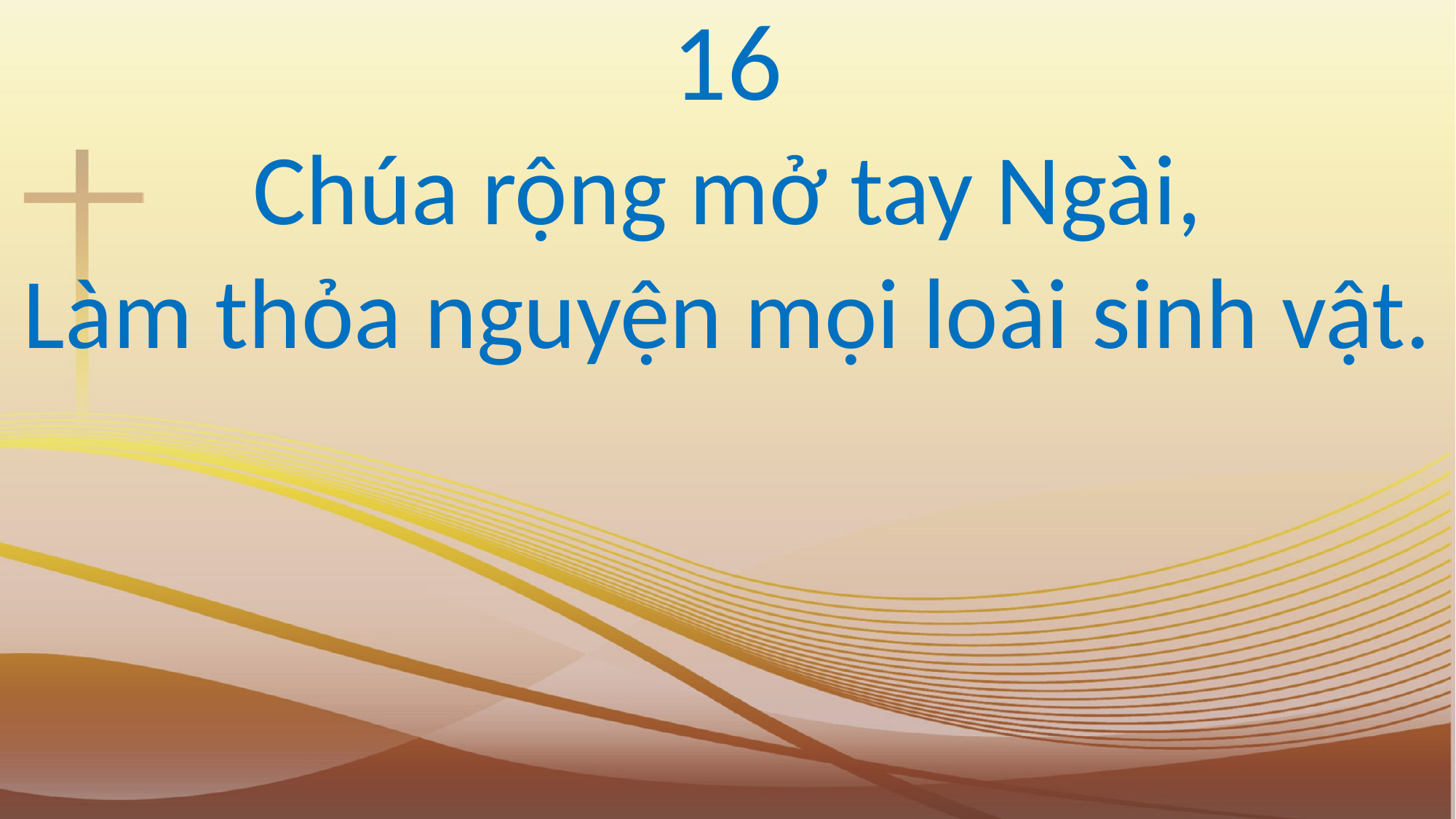

16
Chúa rộng mở tay Ngài,
Làm thỏa nguyện mọi loài sinh vật.